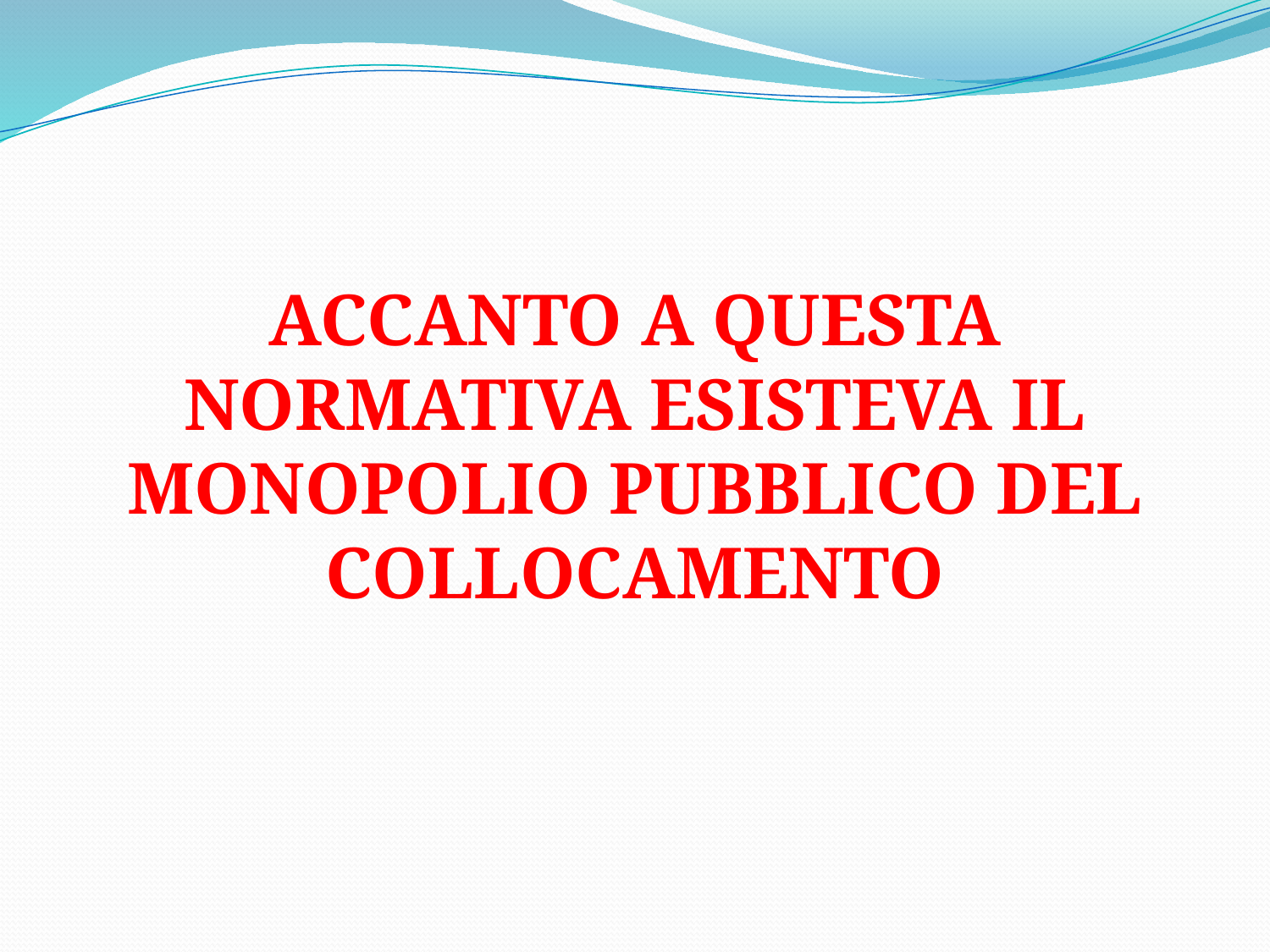

#
ACCANTO A QUESTA NORMATIVA ESISTEVA IL MONOPOLIO PUBBLICO DEL COLLOCAMENTO